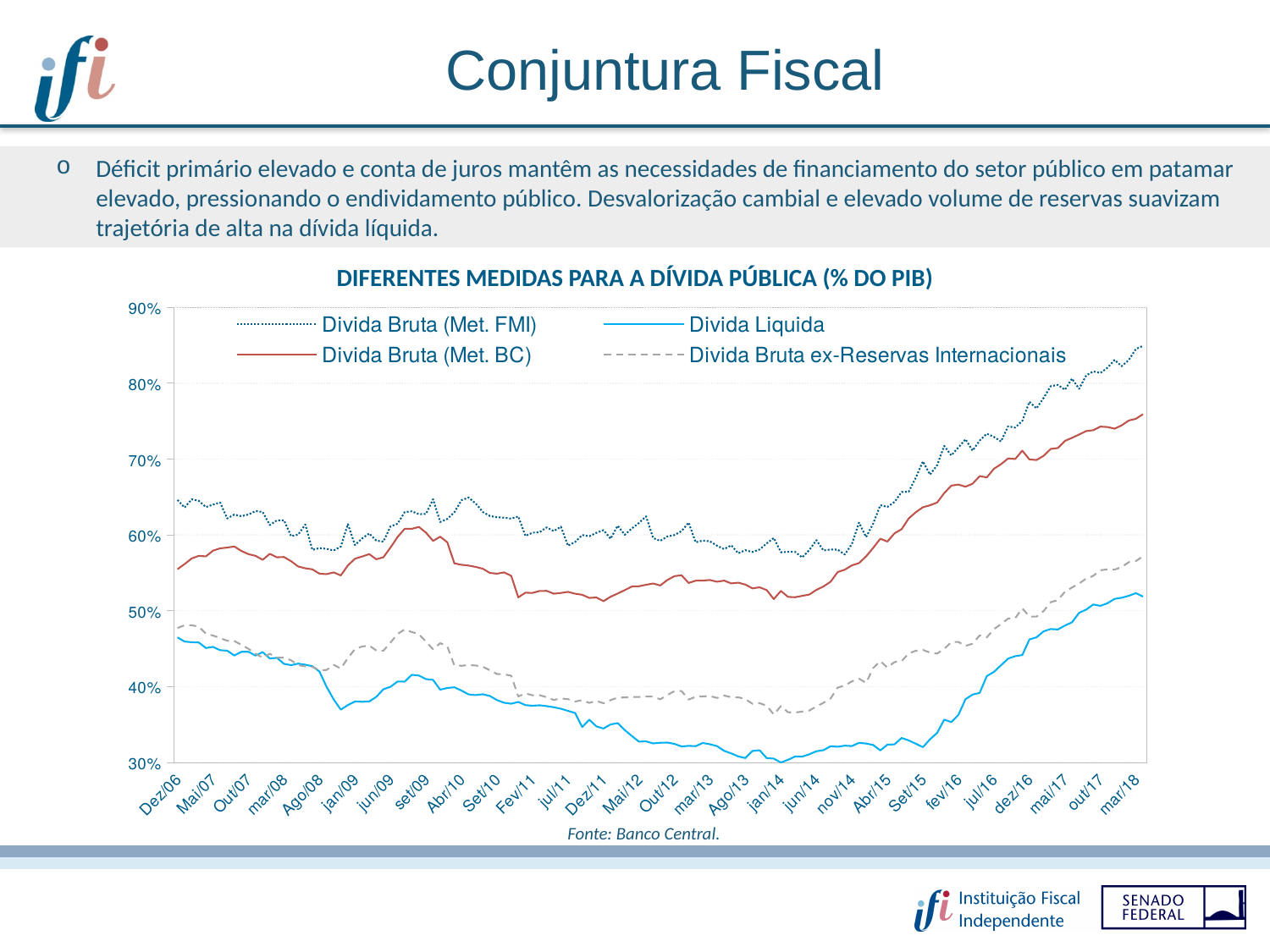

# Conjuntura Fiscal
Déficit primário elevado e conta de juros mantêm as necessidades de financiamento do setor público em patamar elevado, pressionando o endividamento público. Desvalorização cambial e elevado volume de reservas suavizam trajetória de alta na dívida líquida.
Diferentes medidas para a Dívida pública (% do PIB)

### Chart

| Category |  |  |  | Divida Bruta ex-Reservas Internacionais |
|---|---|---|---|---|
| Dez/06 | 0.6459882484287258 | 0.4648582585090391 | 0.5547510894971764 | 0.477218259145574 |
| jan/07 | 0.6360298380891201 | 0.4593830777458962 | 0.561578294613379 | 0.4808372419818001 |
| Fev/07 | 0.6469463986417846 | 0.4585236884767413 | 0.568909600107181 | 0.48092486576762794 |
| mar/07 | 0.6449222557991862 | 0.4581005216996137 | 0.572376769029993 | 0.4789088002693262 |
| Abr/07 | 0.6367027955730602 | 0.45087080140595653 | 0.5717227635272955 | 0.46983657699604214 |
| Mai/07 | 0.6399676469690085 | 0.45239218060643926 | 0.5792237863584978 | 0.4673687185291596 |
| jun/07 | 0.6427569238934102 | 0.44800222950719515 | 0.5822506879707433 | 0.46402976019592573 |
| jul/07 | 0.6216169009670456 | 0.4473882749796427 | 0.5833198631503245 | 0.46045643848307466 |
| Ago/07 | 0.6268067547662536 | 0.441021388794658 | 0.5847255577339422 | 0.4601403660926738 |
| Set/07 | 0.6246462566333483 | 0.445853845882406 | 0.5788110823896694 | 0.45503122492920656 |
| Out/07 | 0.6269783599715715 | 0.4458690389133302 | 0.574642501838997 | 0.4498326530826568 |
| jul/07 | 0.6314430889293206 | 0.4409557575377326 | 0.5723837103800258 | 0.44330216067240213 |
| Dez/07 | 0.6302466150910551 | 0.4454577718730891 | 0.5671701193314723 | 0.4380648371074142 |
| jan/08 | 0.6130211089052542 | 0.4370975257252156 | 0.5751112572669409 | 0.443247198059024 |
| Fev/08 | 0.6190277720148372 | 0.4379852827108719 | 0.5704934415779673 | 0.43825575465530464 |
| mar/08 | 0.6193474329840266 | 0.42999581890239125 | 0.5709062478482575 | 0.4382358857759763 |
| Abr/08 | 0.5983416136664592 | 0.42824476604772227 | 0.5652926439297304 | 0.4347197672471874 |
| Mai/08 | 0.6004057721849436 | 0.43033032092501156 | 0.5583067351911648 | 0.42839345082820635 |
| jun/08 | 0.6137588777271377 | 0.4288770390214098 | 0.5559541723011573 | 0.42655057951456654 |
| jul/08 | 0.5802998185297649 | 0.4268489671402117 | 0.5545830096518121 | 0.42603691260033605 |
| Ago/08 | 0.5826347265551823 | 0.4197557125407092 | 0.5488417261488084 | 0.4215078680414218 |
| Set/08 | 0.5815657805783135 | 0.39959065075392264 | 0.5483047045951143 | 0.42192453229893634 |
| Out/08 | 0.5794890126511303 | 0.3831186465930871 | 0.5505810896554553 | 0.4286755426197702 |
| ago/08 | 0.5845481577159509 | 0.3696342922741596 | 0.5465573981147777 | 0.42386628719654873 |
| Dez/08 | 0.6142007777132384 | 0.37566313321511896 | 0.5598064618751593 | 0.43766334950144054 |
| jan/09 | 0.5866059346691946 | 0.3804451405191741 | 0.5686118339521993 | 0.44955940150919166 |
| Fev/09 | 0.5952696992051835 | 0.38003822851310515 | 0.5715288923642243 | 0.4528684253437795 |
| mar/09 | 0.6019902387769754 | 0.38040113897941724 | 0.574698476362419 | 0.4541625361600572 |
| Abr/09 | 0.5925140775667644 | 0.3864713916058982 | 0.5678609867676974 | 0.4476053337063022 |
| Mai/09 | 0.5910967690988993 | 0.3965107551094666 | 0.5705242315593976 | 0.44733601682254537 |
| jun/09 | 0.6111537209309356 | 0.3997601089273882 | 0.5833889466212465 | 0.45807381747616716 |
| jul/09 | 0.6147041900726721 | 0.40677887902771537 | 0.5973257112280597 | 0.4693767915147673 |
| Ago/09 | 0.6300510849333273 | 0.4065503024756389 | 0.6080240782897919 | 0.47538048309333397 |
| Set/09 | 0.631110391715555 | 0.4155937753460868 | 0.6080390917293846 | 0.47195217109708454 |
| Out/09 | 0.6273735752960176 | 0.41457937402287864 | 0.6105069461328771 | 0.4691403415958176 |
| set/09 | 0.6276390082535 | 0.40989719043235073 | 0.602971168203098 | 0.4593073174686317 |
| Dez/09 | 0.6470157857304734 | 0.4088492817350815 | 0.5920793325540509 | 0.4491577913110698 |
| jan/10 | 0.616991474904428 | 0.3959523915563933 | 0.5977237637398114 | 0.4572686931136387 |
| Fev/10 | 0.6210480542510206 | 0.3981347466887164 | 0.5902406123988868 | 0.45300922962587886 |
| mar/10 | 0.629890940876487 | 0.39908447896995825 | 0.5624385964884617 | 0.42761748717224146 |
| Abr/10 | 0.6457759868304592 | 0.3947689234161961 | 0.5605935246594982 | 0.42747219562079486 |
| Mai/10 | 0.6492543375823272 | 0.38977044366390917 | 0.5595976682299012 | 0.4283747201017424 |
| jun/10 | 0.6413955307154324 | 0.3888577623196404 | 0.5578208456931205 | 0.42782059402737577 |
| jul/10 | 0.6302580460773316 | 0.3899671202057603 | 0.5553726230736938 | 0.42618920801927396 |
| Ago/10 | 0.6249939233703588 | 0.3876390522513045 | 0.5498298334512823 | 0.42153872870050546 |
| Set/10 | 0.6232151772256319 | 0.3822267978284258 | 0.5489268453364614 | 0.41663763820838207 |
| Out/10 | 0.6226623594275826 | 0.37876411069558463 | 0.550562913260103 | 0.41628927647234043 |
| out/10 | 0.6213976449077465 | 0.37742948117848035 | 0.5461333968505553 | 0.41442504221646387 |
| Dez/10 | 0.6243320347212812 | 0.3797937013493816 | 0.5176533491448566 | 0.38706171234957965 |
| jan/11 | 0.598671042807985 | 0.37558038414238576 | 0.5238552477863114 | 0.3910772375831856 |
| Fev/11 | 0.6028849069016432 | 0.3747636010414189 | 0.5235286534500341 | 0.388539599066103 |
| mar/11 | 0.6036353643285177 | 0.3753268009257878 | 0.5261209054132662 | 0.38867201329608014 |
| Abr/11 | 0.6099386598735268 | 0.3742267533524373 | 0.5262005249257297 | 0.38594422933501593 |
| Mai/11 | 0.6049878269479498 | 0.37278499950261934 | 0.5225041746972429 | 0.3824077107954821 |
| jun/11 | 0.6108177232156355 | 0.37084463928289024 | 0.5235219089083053 | 0.3843960967454505 |
| jul/11 | 0.5857570969100067 | 0.3679881831650652 | 0.5249027966460512 | 0.38345909376837894 |
| Ago/11 | 0.5906525345338653 | 0.3652363585822711 | 0.5225245996070154 | 0.3803184214325091 |
| Set/11 | 0.5998584045143563 | 0.3466600307971602 | 0.5210660838513734 | 0.38217881666689985 |
| Out/11 | 0.5982410308998957 | 0.35640521943459047 | 0.5169136735919792 | 0.3785588248921136 |
| nov/11 | 0.6027472361903148 | 0.3475507758660617 | 0.5174832756844935 | 0.38118295374174943 |
| Dez/11 | 0.6063370825404428 | 0.3447018277615164 | 0.5126617520721736 | 0.3780224621478214 |
| jan/12 | 0.5949110635078347 | 0.35017979118270437 | 0.51851864736941 | 0.3821982892489283 |
| Fev/12 | 0.612065222281096 | 0.35187999076255616 | 0.5227397772453517 | 0.38545774325341725 |
| mar/12 | 0.600172390479133 | 0.34262759499748974 | 0.5271760826787222 | 0.3857072261556357 |
| Abr/12 | 0.6085316925785601 | 0.33489147428964616 | 0.5319821468651419 | 0.386171677256413 |
| Mai/12 | 0.6157193164401945 | 0.32743224133014537 | 0.5322852781464257 | 0.3863889443104595 |
| jun/12 | 0.6243923691847522 | 0.3278412552303443 | 0.5341971047643761 | 0.38682226951707366 |
| jul/12 | 0.5958847942963508 | 0.32510886486644996 | 0.5359408757950705 | 0.38699477260580073 |
| Ago/12 | 0.5920853404035156 | 0.32597962326415875 | 0.5333019282490817 | 0.38326686765969 |
| Set/12 | 0.5979356188170304 | 0.3262384853545548 | 0.5404989165170877 | 0.38898106148175526 |
| Out/12 | 0.5998080963234171 | 0.32456969496202 | 0.545553270376708 | 0.3939833555721664 |
| nov/12 | 0.6049736976454287 | 0.321044585350153 | 0.5469055205174799 | 0.39421412082345964 |
| Dez/12 | 0.6161425483344225 | 0.3219439968260375 | 0.5366718911083015 | 0.38298588770426933 |
| jan/13 | 0.5902232090152421 | 0.32155342340885557 | 0.5396112030781579 | 0.3865408591938091 |
| Fev/13 | 0.5924751929705283 | 0.3257251077943238 | 0.5397507966357213 | 0.3870931255004795 |
| mar/13 | 0.5915194952681502 | 0.323993970351602 | 0.5405095326632293 | 0.3875758980073497 |
| Abr/13 | 0.5857928524737108 | 0.3216101765820993 | 0.5381885065279385 | 0.38509568092596164 |
| Mai/13 | 0.5812773053973066 | 0.31534773456137405 | 0.5397301576494057 | 0.38827346444935684 |
| jun/13 | 0.5862849176313343 | 0.31191698702752685 | 0.5360733488562689 | 0.38592824447538293 |
| jul/13 | 0.5758005488078263 | 0.30795180307462644 | 0.5369376741421751 | 0.38585210023832206 |
| Ago/13 | 0.5798414012393444 | 0.3058127047983958 | 0.5344633374658445 | 0.38353284251758857 |
| Set/13 | 0.5774109581058255 | 0.3151439802225177 | 0.5294605938944406 | 0.37732454371106733 |
| Out/13 | 0.5807880170911418 | 0.3161275009658094 | 0.5309072217263956 | 0.37825988761029905 |
| nov/13 | 0.58874580343727 | 0.30575957037824625 | 0.5272396529071964 | 0.3747579369202854 |
| Dez/13 | 0.5959468077332346 | 0.30503583155144004 | 0.5154150463463294 | 0.363176500373241 |
| jan/14 | 0.5772206442421595 | 0.29998446040535093 | 0.5261803910204932 | 0.37431535627608103 |
| Fev/14 | 0.5776448636153387 | 0.3035207376217908 | 0.5182857924255364 | 0.36623734226632 |
| mar/14 | 0.5776765636384048 | 0.307825523168898 | 0.5178434705762798 | 0.36583819296787135 |
| Abr/14 | 0.570316011308663 | 0.3076330725828502 | 0.5196924102977644 | 0.3670448637362248 |
| Mai/14 | 0.5799980590484975 | 0.31074182937485323 | 0.5213907530211591 | 0.36850524587997247 |
| jun/14 | 0.5930274657622667 | 0.3147737690898879 | 0.5274733546976837 | 0.3737269380816912 |
| jul/14 | 0.5794246068193087 | 0.31621258209555597 | 0.5320699495535826 | 0.3786905751345083 |
| Ago/14 | 0.5808118503828226 | 0.3214633944601268 | 0.5382294141649762 | 0.38434903098616263 |
| Set/14 | 0.5805768278464871 | 0.32069473513698593 | 0.5510551414914358 | 0.3986588258095578 |
| Out/14 | 0.5741630422191235 | 0.3221494685942638 | 0.5541523975432975 | 0.4014279264881371 |
| nov/14 | 0.5880670714361779 | 0.3216714515458475 | 0.5598409054622512 | 0.40697932392645675 |
| Dez/14 | 0.6161715021783465 | 0.32586300974490867 | 0.5628093195311737 | 0.41043689061808875 |
| jan/15 | 0.5971079978732732 | 0.32503672993140753 | 0.5716695593065508 | 0.404907857149468 |
| Fev/15 | 0.6149324883513052 | 0.32306637196017235 | 0.5829250843871104 | 0.42448672066436 |
| mar/15 | 0.6391563809474111 | 0.31586775428677477 | 0.5949651770747162 | 0.43367837403036497 |
| Abr/15 | 0.6368681873012255 | 0.32347497517689494 | 0.5911601721457272 | 0.4250814282015836 |
| Mai/15 | 0.6433631849159305 | 0.32391223052112456 | 0.602117633316557 | 0.4323301001250418 |
| jun/15 | 0.6565310821411351 | 0.3322803565719561 | 0.607480499350902 | 0.4336001199021343 |
| jul/15 | 0.6569210873892478 | 0.3290949149314722 | 0.6216360292113027 | 0.443797877125607 |
| Ago/15 | 0.6753909806515421 | 0.3247338733175052 | 0.6299194547316843 | 0.4472689349876205 |
| Set/15 | 0.6968820254015001 | 0.32016903544552083 | 0.6364769390281056 | 0.44834985933806354 |
| Out/15 | 0.6794840251583781 | 0.3305049614537043 | 0.6390450673849979 | 0.44485201344062164 |
| nov/15 | 0.6918195491138617 | 0.3388924346110851 | 0.6426272929671217 | 0.44352530672817625 |
| dez/15 | 0.717296765423027 | 0.35639825238145734 | 0.6550471293927971 | 0.4497549711469324 |
| jan/16 | 0.7047560909312367 | 0.35330260546762754 | 0.6649646431568854 | 0.45855012494352776 |
| fev/16 | 0.7152974917054843 | 0.3627457040467285 | 0.6663969675003102 | 0.45891192134481473 |
| mar/16 | 0.7261187196141318 | 0.38345735778322443 | 0.6635505252105878 | 0.45360597168367395 |
| abr/16 | 0.7111244610758181 | 0.3894518316265721 | 0.6675300166966895 | 0.45659960820349854 |
| mai/16 | 0.7243417550371999 | 0.3918042839422597 | 0.6774925604607613 | 0.4675877723003805 |
| jun/16 | 0.7334244081835692 | 0.4138535254534134 | 0.6757942718248956 | 0.46495802219636995 |
| jul/16 | 0.7291383263002619 | 0.4193757217018278 | 0.6871433148297318 | 0.4756608706790674 |
| ago/16 | 0.7232224817858786 | 0.42803257382955173 | 0.6932107017825019 | 0.48242245694845554 |
| set/16 | 0.7431183114486032 | 0.4369542147689982 | 0.7007309219582084 | 0.4896903630817262 |
| out/16 | 0.7414497014186857 | 0.44018769530600843 | 0.7000656084538913 | 0.4902243952154943 |
| nov/16 | 0.7502926030830329 | 0.44161233058194604 | 0.7110621506580128 | 0.5031078473722366 |
| dez/16 | 0.7754711067763191 | 0.4621837624662947 | 0.6995250108922805 | 0.49241731094892305 |
| jan/17 | 0.7667912350743449 | 0.46497902510630384 | 0.6986934058426819 | 0.4922821866495459 |
| fev/17 | 0.780570239482907 | 0.47279982305582036 | 0.7041807340333137 | 0.4995961949427976 |
| mar/17 | 0.7960636016360271 | 0.475934833940925 | 0.7132848265036954 | 0.5112560932938474 |
| abr/17 | 0.7978362886848837 | 0.4753278249458262 | 0.7145885034558258 | 0.5140191411394881 |
| mai/17 | 0.7912960854583171 | 0.48044017563470404 | 0.7239111928084563 | 0.525040418189121 |
| jun/17 | 0.8060395079740982 | 0.48473399437439885 | 0.7279202930586226 | 0.5306580608451983 |
| jul/17 | 0.7925672761660801 | 0.49720362844908933 | 0.7323158494475395 | 0.5359204867055947 |
| ago/17 | 0.8103225205764215 | 0.5015450045636268 | 0.7369265821966913 | 0.5424327161113691 |
| set/17 | 0.8155025974336803 | 0.5082734962699407 | 0.7380989207877318 | 0.5460304531580124 |
| out/17 | 0.8134605829712923 | 0.5065007835553911 | 0.7427644946743421 | 0.5534073960545768 |
| nov/17 | 0.8204499932357502 | 0.5098949928920341 | 0.7422407795581168 | 0.5546698261360398 |
| dez/17 | 0.8306708954105482 | 0.5156971028644649 | 0.7400492023491626 | 0.5541912102102668 |
| jan/18 | 0.8223919725725047 | 0.5171696081930232 | 0.7444642991145953 | 0.5575844298765879 |
| fev/18 | 0.8305749033080049 | 0.5197542505882874 | 0.7507790555761247 | 0.5640518624904347 |
| mar/18 | 0.8450196812069332 | 0.5232169670626188 | 0.7530441723041702 | 0.5654514966440061 |
| abr/18 | 0.8492969851113118 | 0.5187168395262408 | 0.7590571901516344 | 0.5717504221702995 |
Fonte: Banco Central.